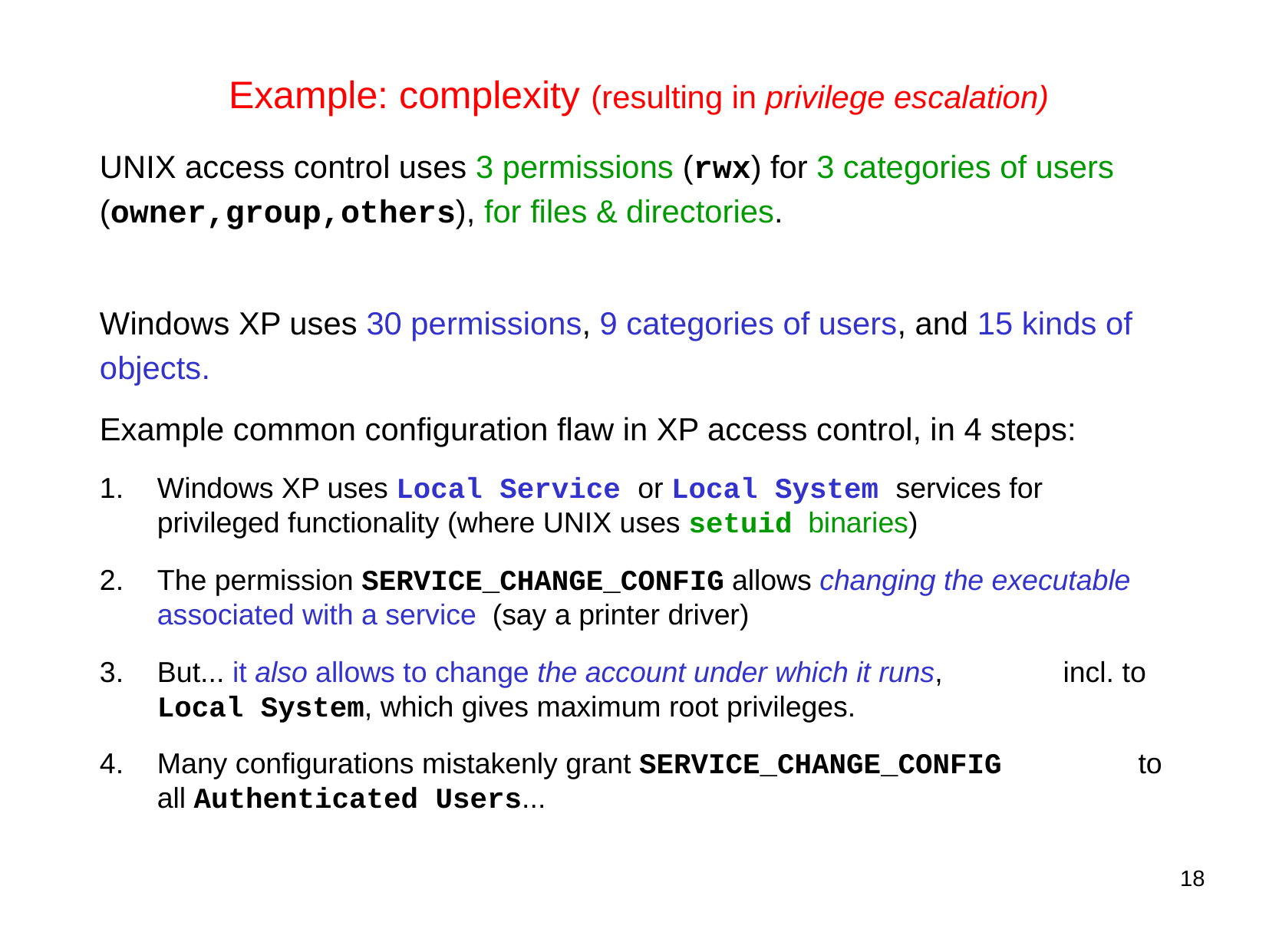

# Example: complexity (resulting in privilege escalation)
UNIX access control uses 3 permissions (rwx) for 3 categories of users (owner,group,others), for files & directories.
Windows XP uses 30 permissions, 9 categories of users, and 15 kinds of objects.
Example common configuration flaw in XP access control, in 4 steps:
Windows XP uses Local Service or Local System services for privileged functionality (where UNIX uses setuid  binaries)
The permission SERVICE_CHANGE_CONFIG allows changing the executable associated with a service  (say a printer driver)
But... it also allows to change the account under which it runs,               incl. to Local System, which gives maximum root privileges.
Many configurations mistakenly grant SERVICE_CHANGE_CONFIG                 to all Authenticated Users...
18